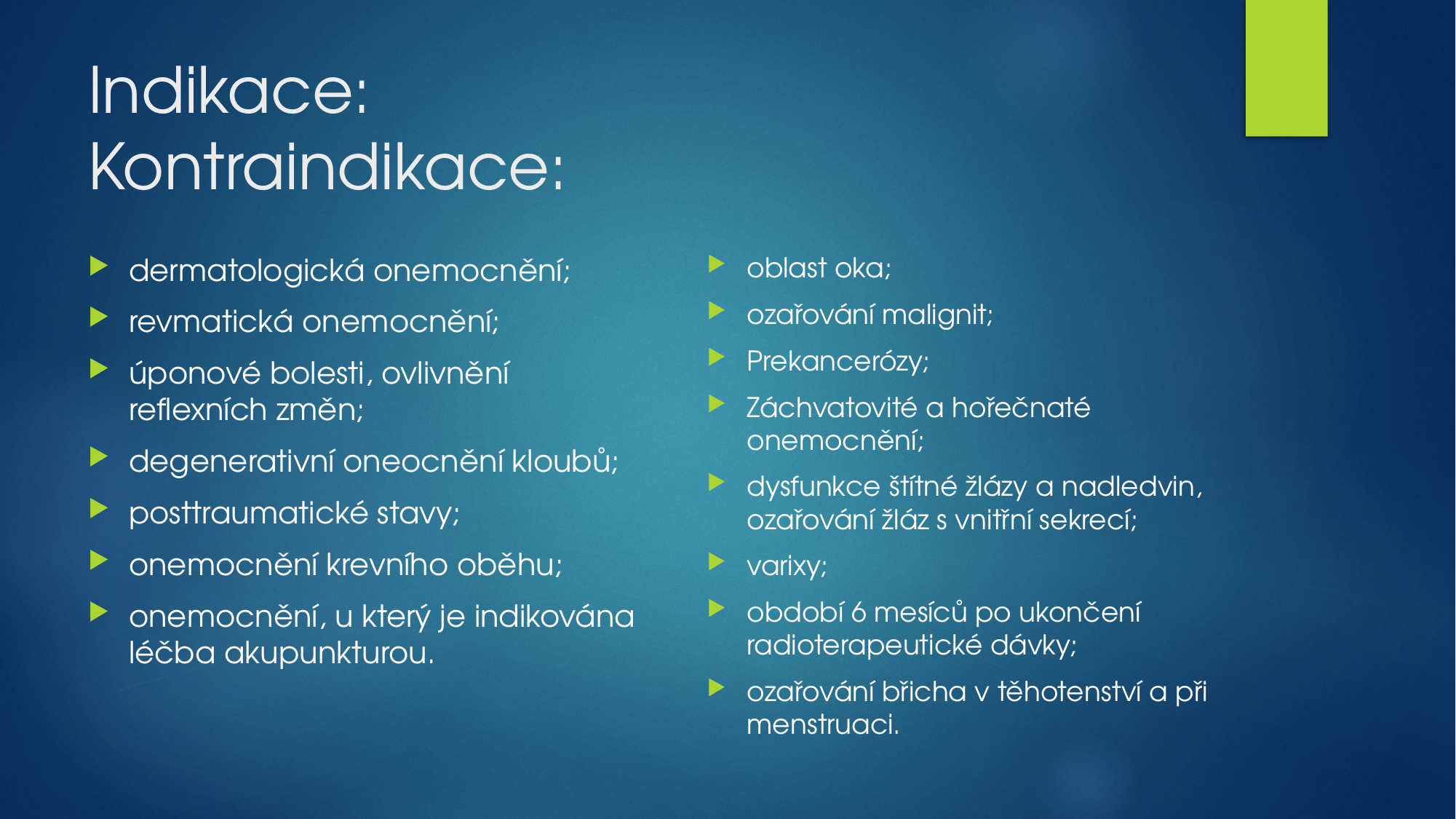

# Indikace: 						Kontraindikace:
dermatologická onemocnění;
revmatická onemocnění;
úponové bolesti, ovlivnění reflexních změn;
degenerativní oneocnění kloubů;
posttraumatické stavy;
onemocnění krevního oběhu;
onemocnění, u který je indikována léčba akupunkturou.
oblast oka;
ozařování malignit;
Prekancerózy;
Záchvatovité a hořečnaté onemocnění;
dysfunkce štítné žlázy a nadledvin, ozařování žláz s vnitřní sekrecí;
varixy;
období 6 mesíců po ukončení radioterapeutické dávky;
ozařování břicha v těhotenství a při menstruaci.